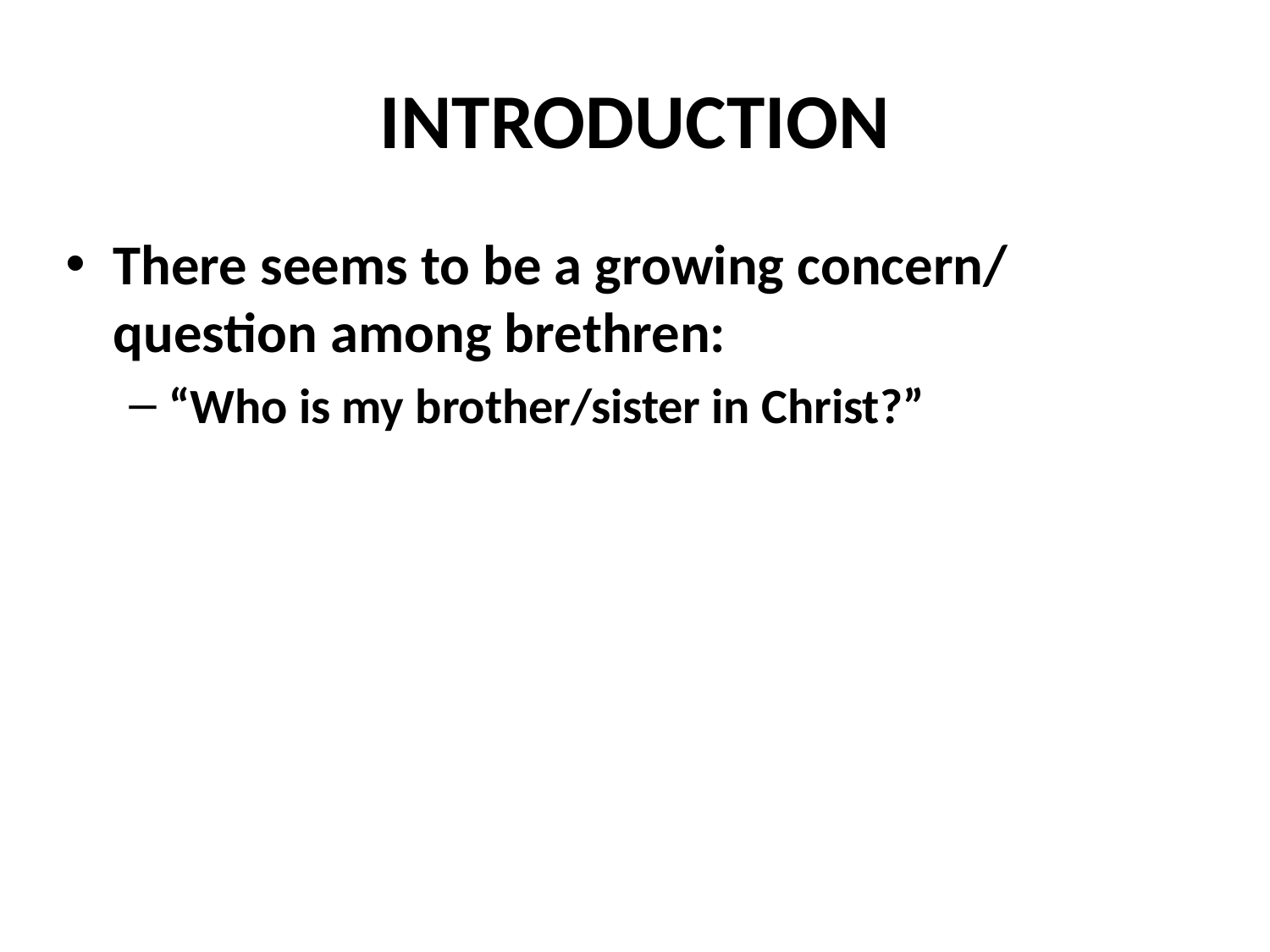

# INTRODUCTION
There seems to be a growing concern/ question among brethren:
“Who is my brother/sister in Christ?”